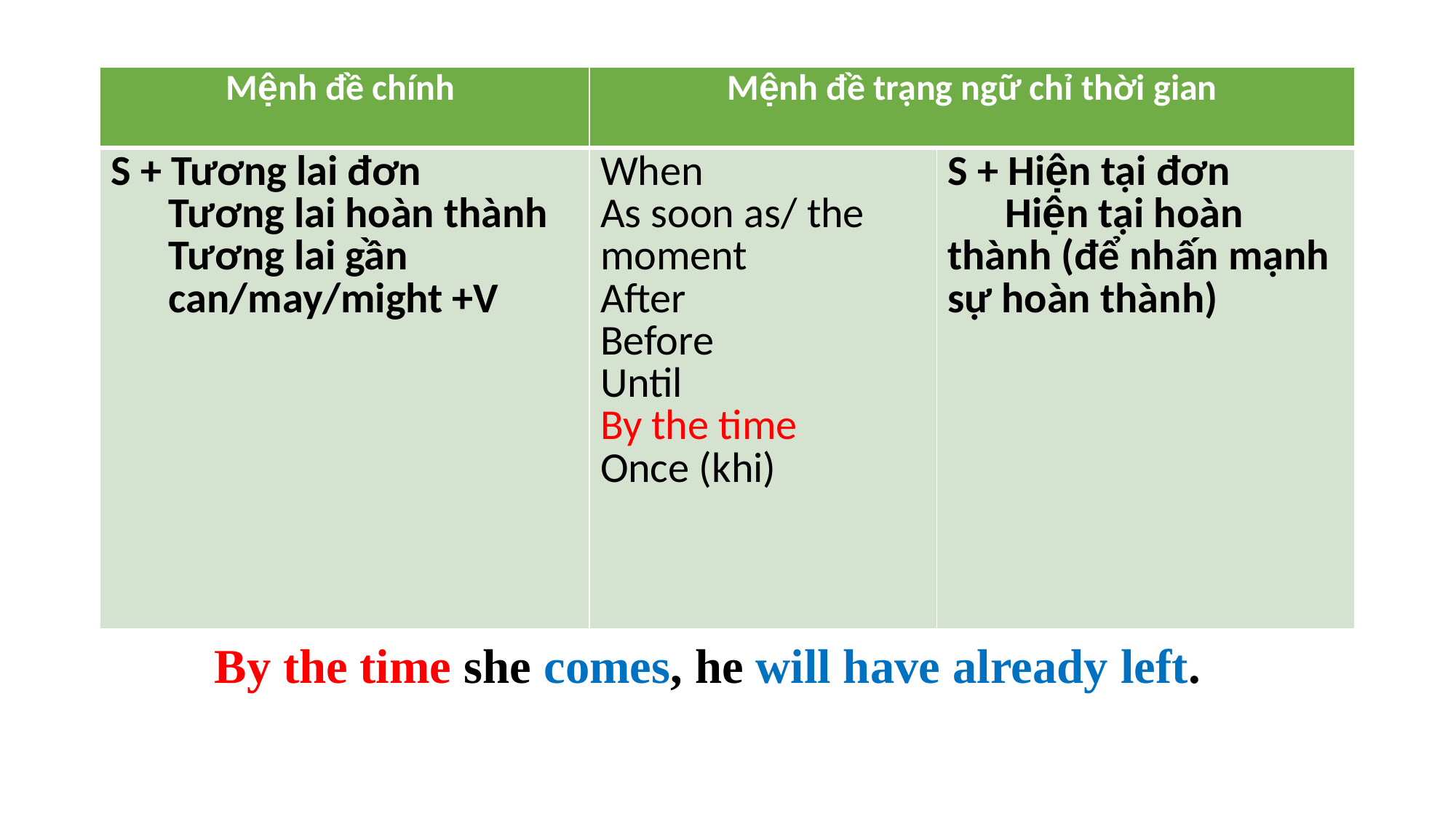

#
| Mệnh đề chính | Mệnh đề trạng ngữ chỉ thời gian |  |
| --- | --- | --- |
| S + Tương lai đơn Tương lai hoàn thành Tương lai gần can/may/might +V | When As soon as/ the moment After Before Until By the time Once (khi) | S + Hiện tại đơn Hiện tại hoàn thành (để nhấn mạnh sự hoàn thành) |
By the time she comes, he will have already left.